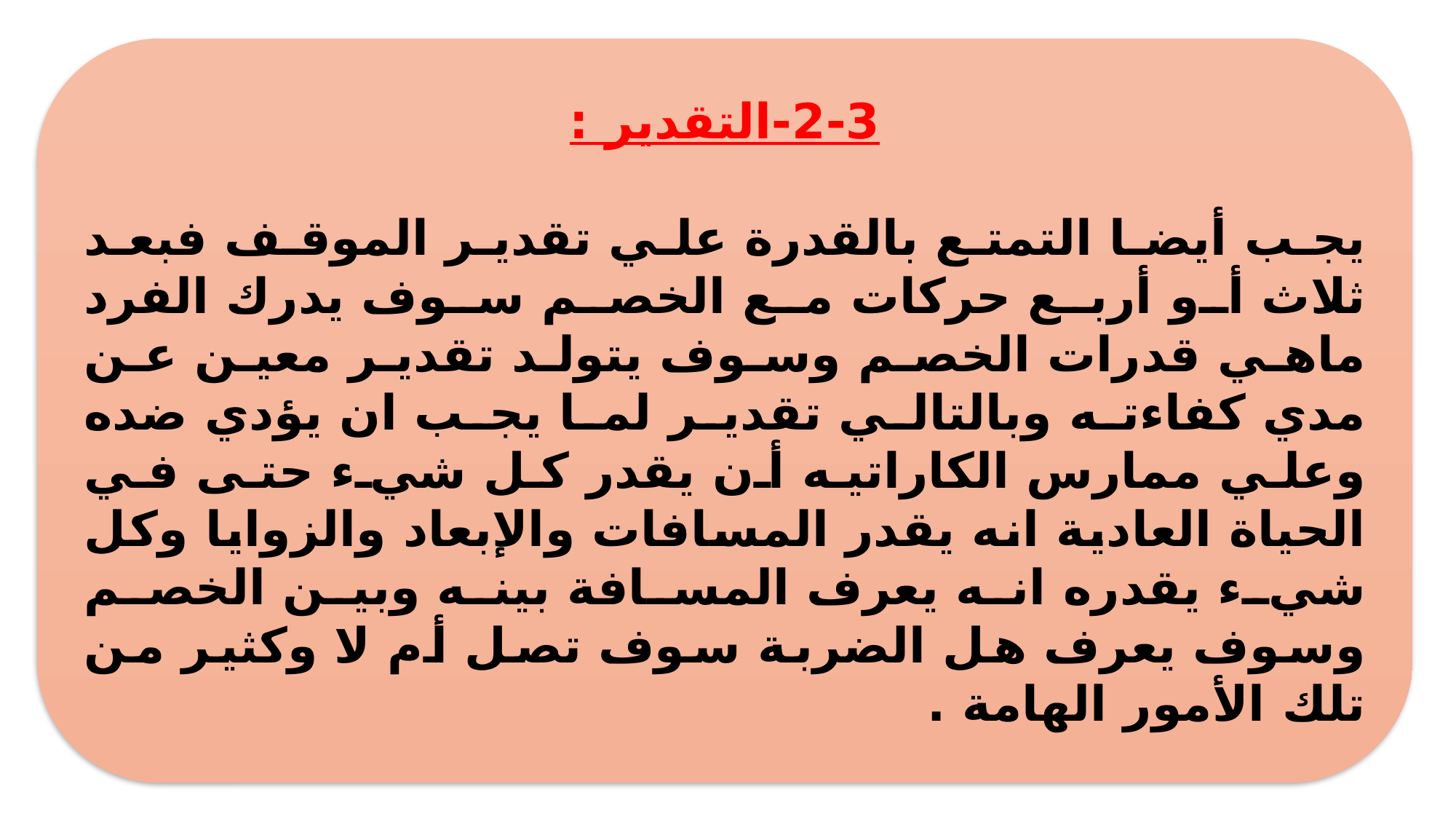

2-3-التقدير :
يجب أيضا التمتع بالقدرة علي تقدير الموقف فبعد ثلاث أو أربع حركات مع الخصم سوف يدرك الفرد ماهي قدرات الخصم وسوف يتولد تقدير معين عن مدي كفاءته وبالتالي تقدير لما يجب ان يؤدي ضده وعلي ممارس الكاراتيه أن يقدر كل شيء حتى في الحياة العادية انه يقدر المسافات والإبعاد والزوايا وكل شيء يقدره انه يعرف المسافة بينه وبين الخصم وسوف يعرف هل الضربة سوف تصل أم لا وكثير من تلك الأمور الهامة .